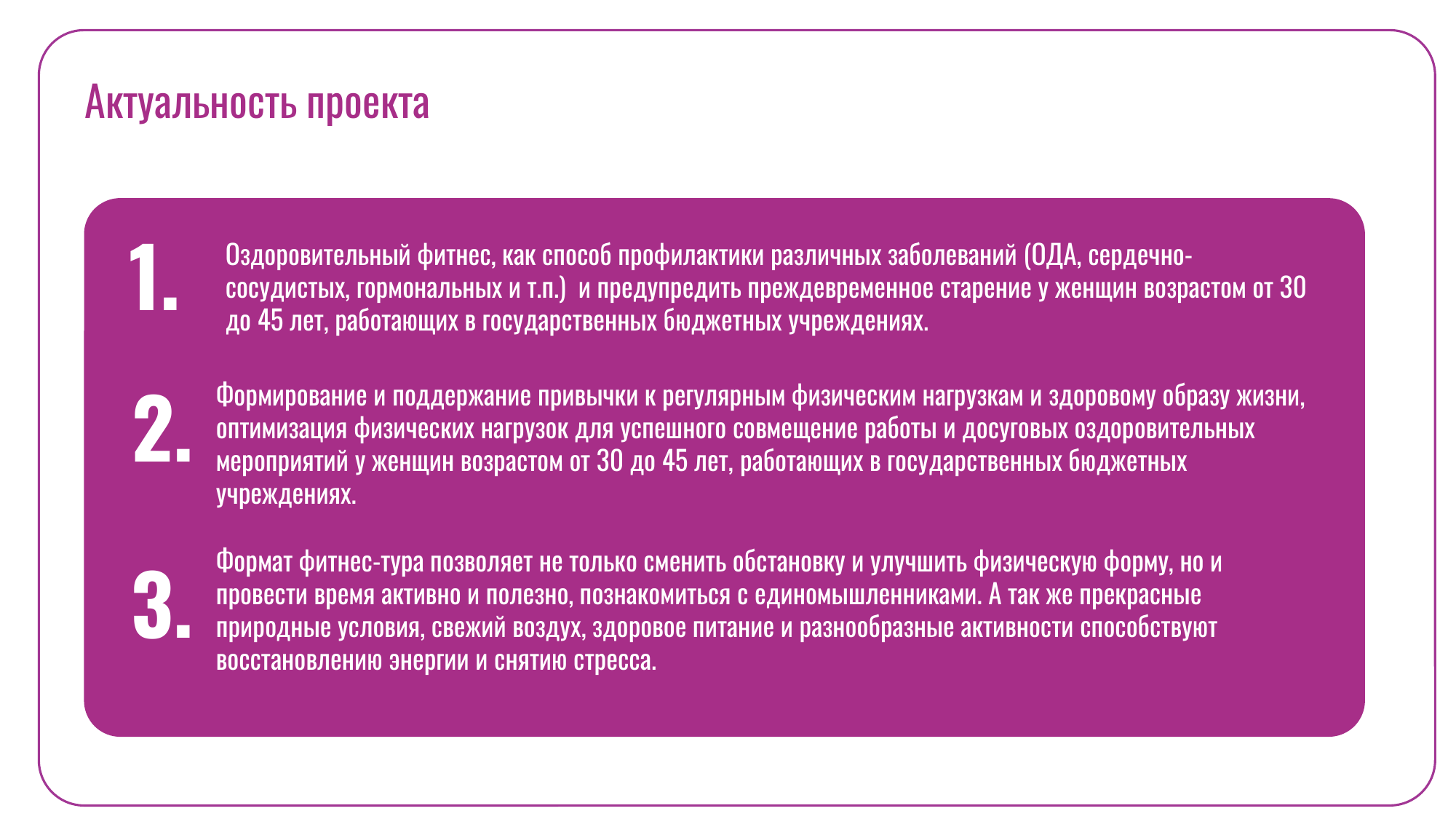

Актуальность проекта

1.
Оздоровительный фитнес, как способ профилактики различных заболеваний (ОДА, сердечно-сосудистых, гормональных и т.п.)  и предупредить преждевременное старение у женщин возрастом от 30 до 45 лет, работающих в государственных бюджетных учреждениях.

Формирование и поддержание привычки к регулярным физическим нагрузкам и здоровому образу жизни, оптимизация физических нагрузок для успешного совмещение работы и досуговых оздоровительных мероприятий у женщин возрастом от 30 до 45 лет, работающих в государственных бюджетных учреждениях.
2.
Формат фитнес-тура позволяет не только сменить обстановку и улучшить физическую форму, но и провести время активно и полезно, познакомиться с единомышленниками. А так же прекрасные природные условия, свежий воздух, здоровое питание и разнообразные активности способствуют восстановлению энергии и снятию стресса.
3.